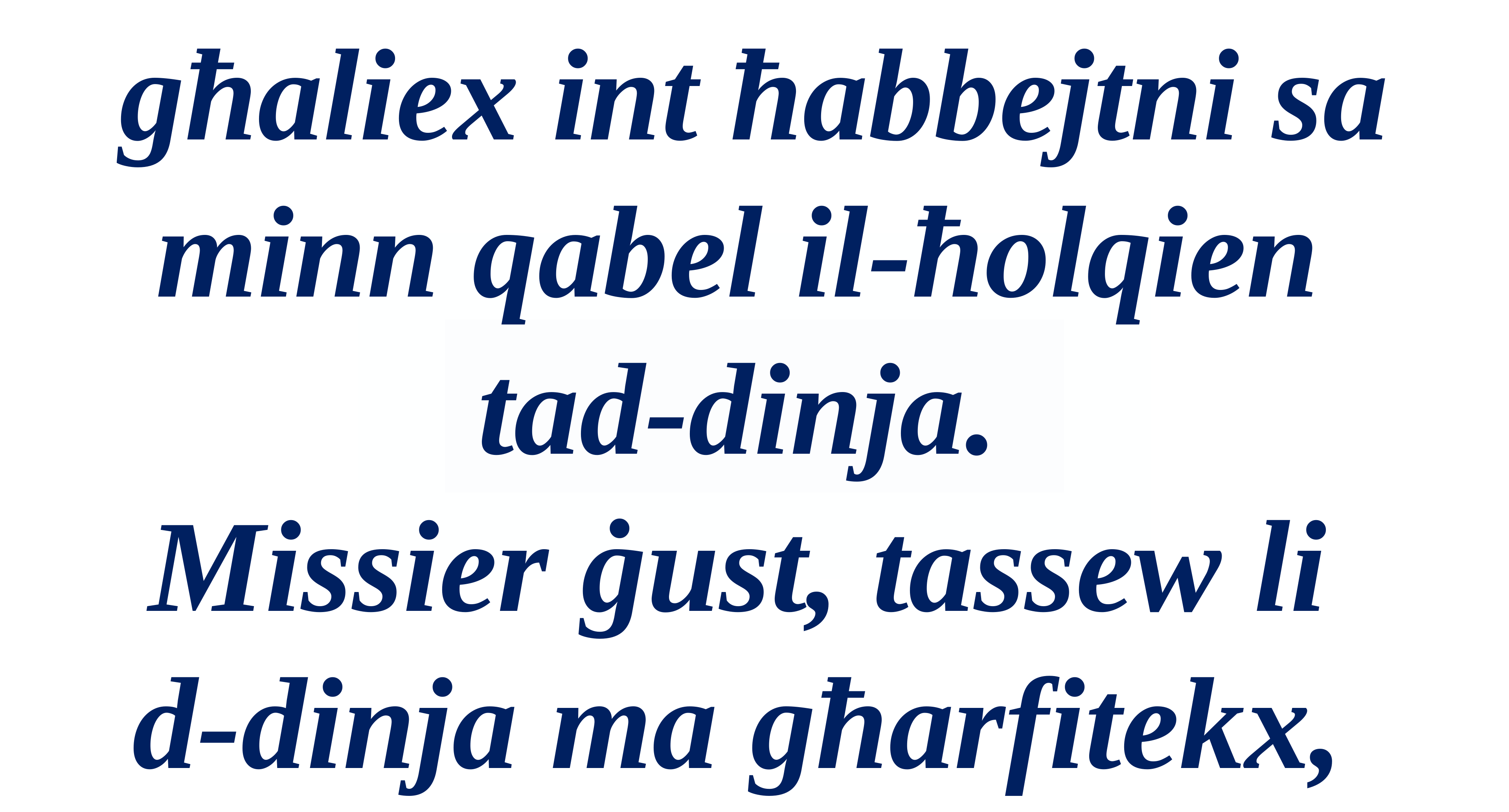

għaliex int ħabbejtni sa minn qabel il-ħolqien
tad-dinja.
Missier ġust, tassew li
d-dinja ma għarfitekx,